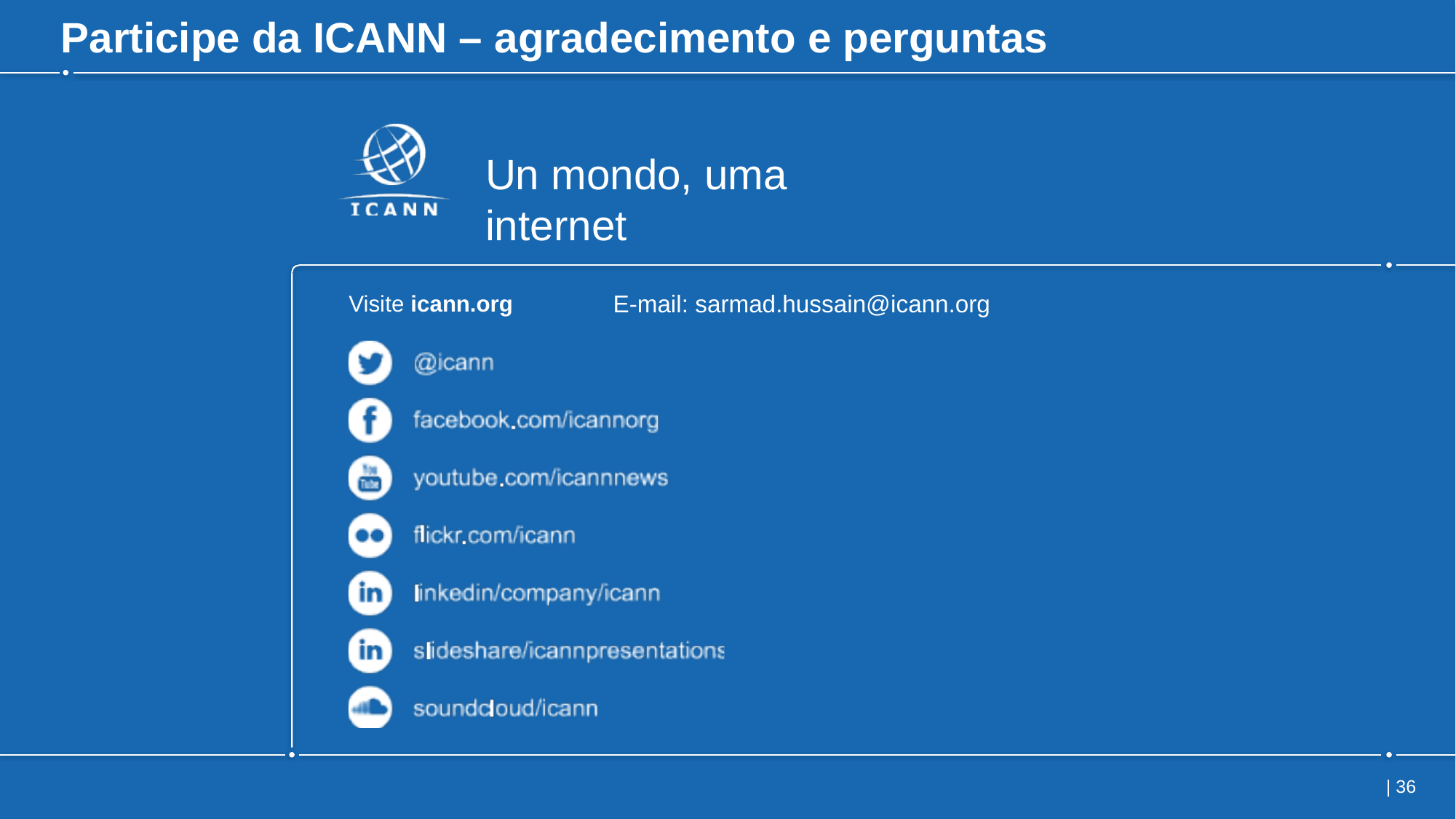

# Participe da ICANN – agradecimento e perguntas
E-mail: sarmad.hussain@icann.org